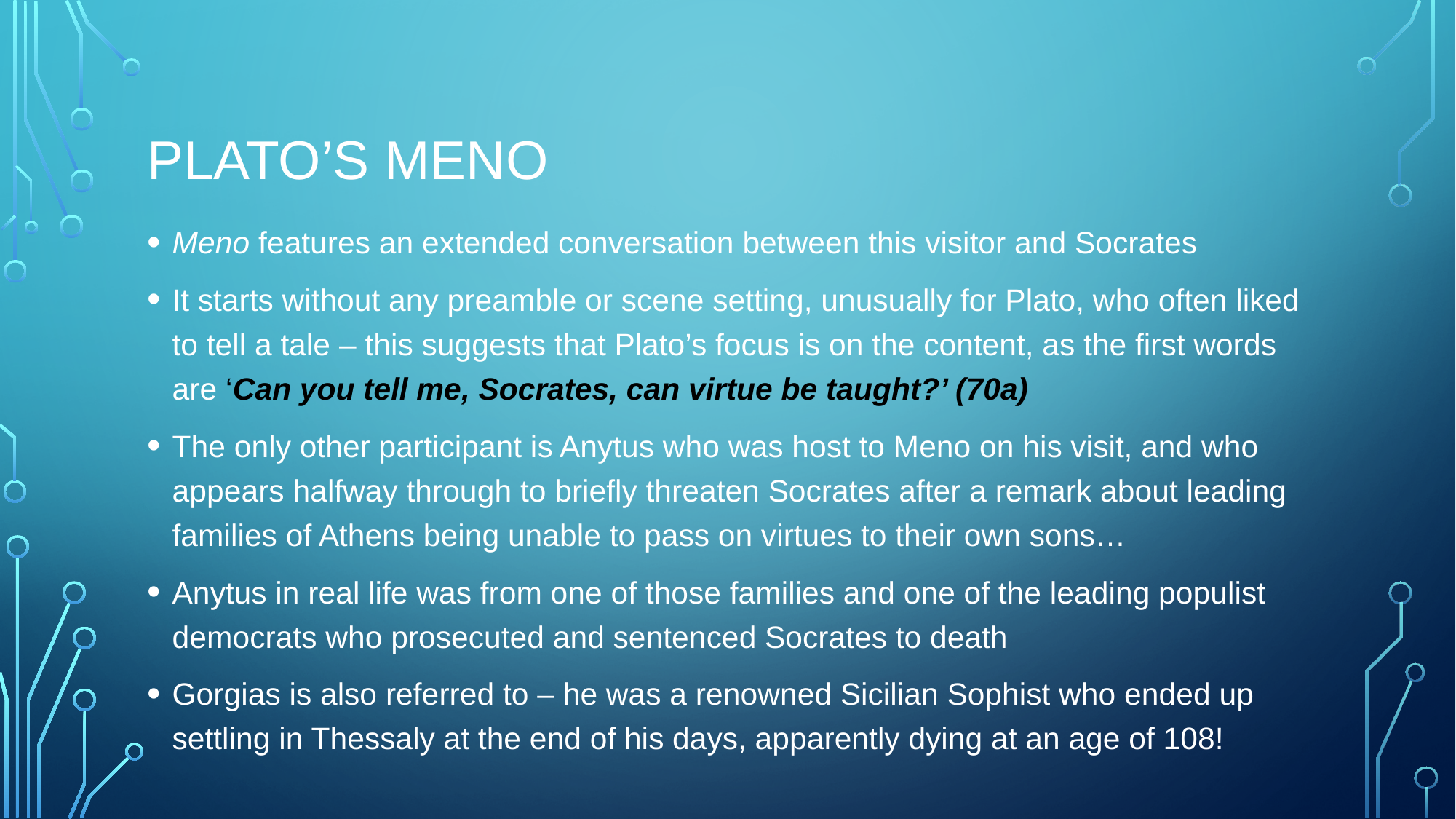

# Plato’s meno
Meno features an extended conversation between this visitor and Socrates
It starts without any preamble or scene setting, unusually for Plato, who often liked to tell a tale – this suggests that Plato’s focus is on the content, as the first words are ‘Can you tell me, Socrates, can virtue be taught?’ (70a)
The only other participant is Anytus who was host to Meno on his visit, and who  appears halfway through to briefly threaten Socrates after a remark about leading families of Athens being unable to pass on virtues to their own sons…
Anytus in real life was from one of those families and one of the leading populist democrats who prosecuted and sentenced Socrates to death
Gorgias is also referred to – he was a renowned Sicilian Sophist who ended up settling in Thessaly at the end of his days, apparently dying at an age of 108!